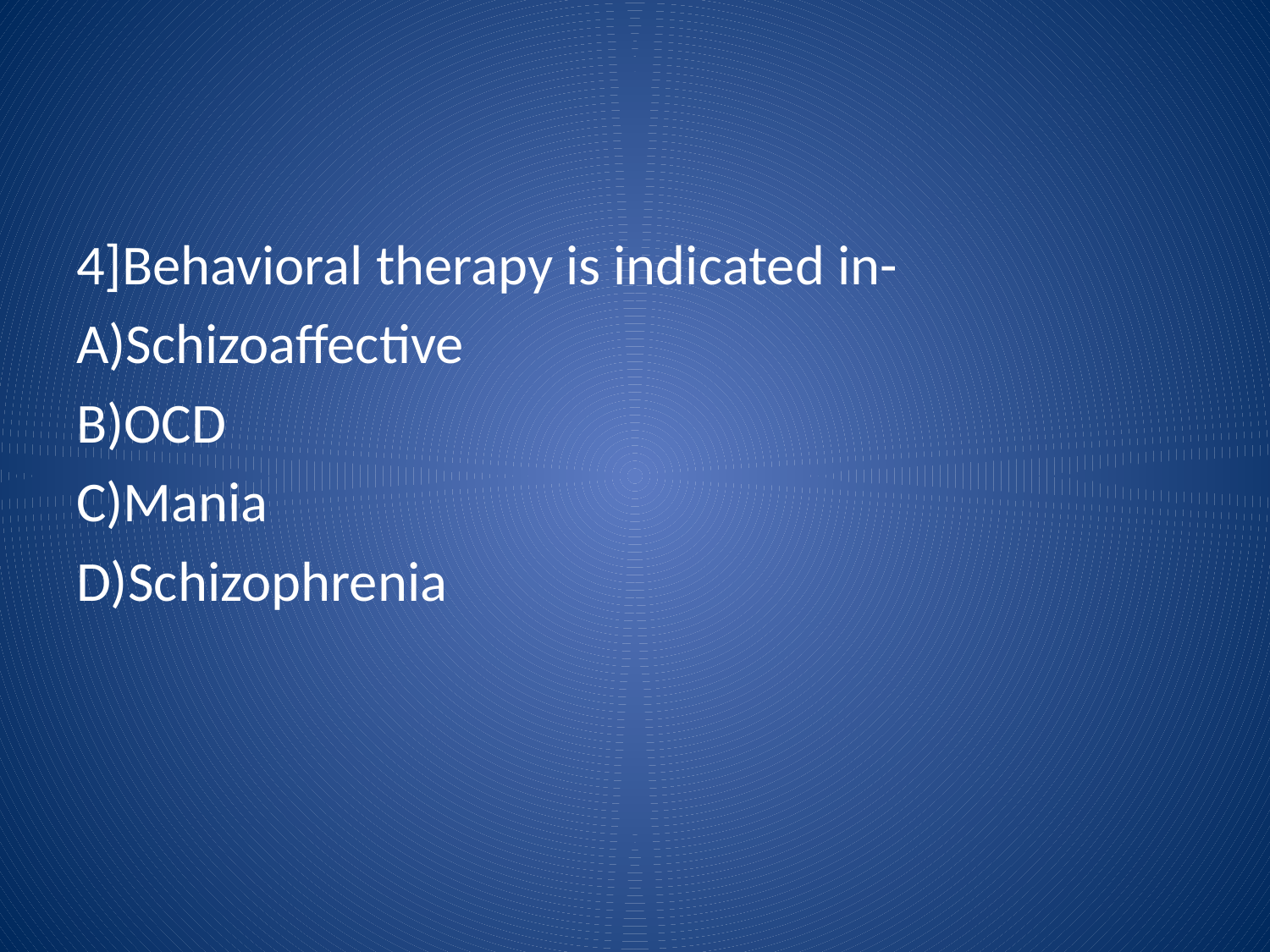

#
4]Behavioral therapy is indicated in-
A)Schizoaffective
B)OCD
C)Mania
D)Schizophrenia